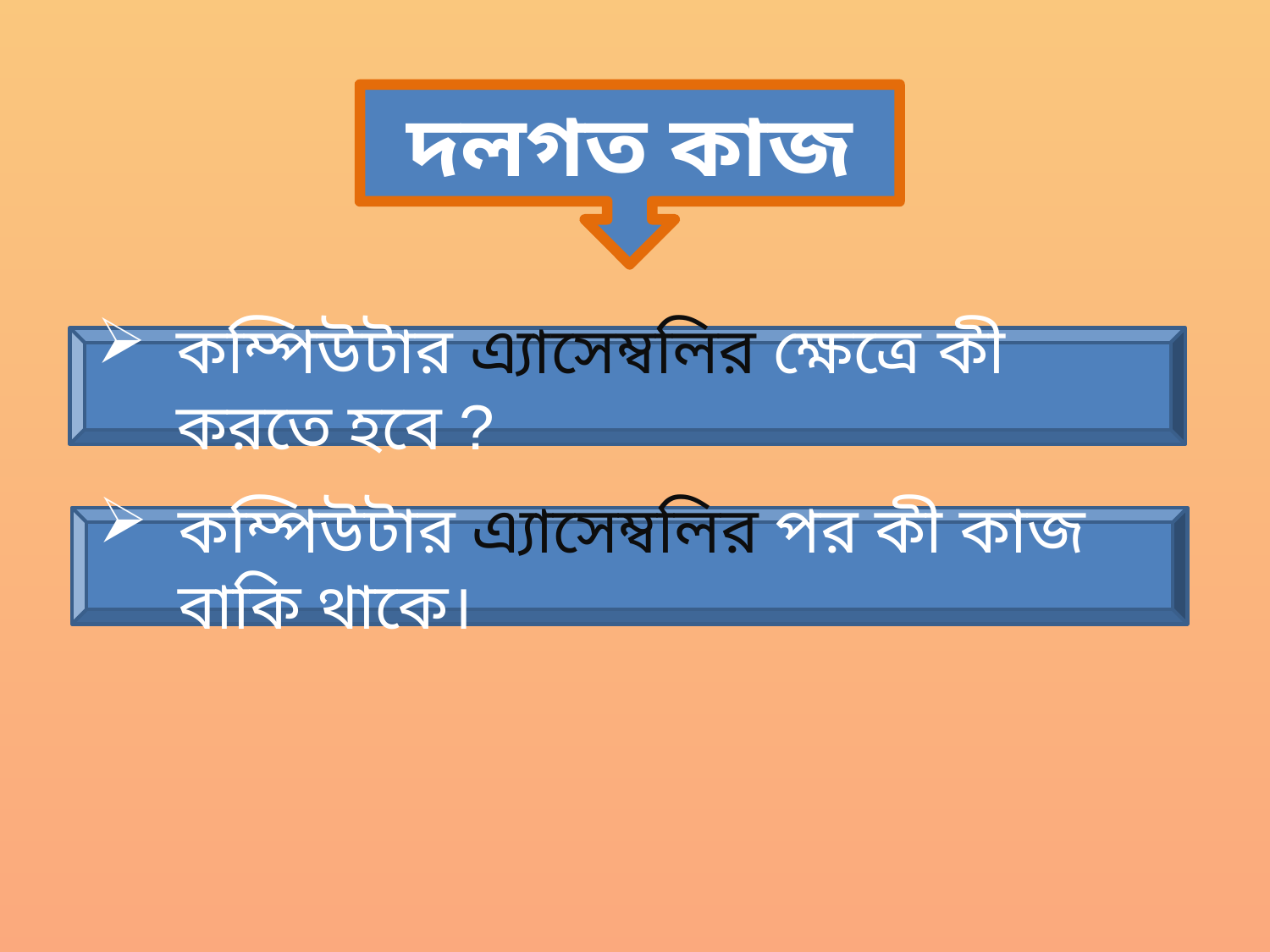

দলগত কাজ
কম্পিউটার এ্যাসেম্বলির ক্ষেত্রে কী করতে হবে ?
কম্পিউটার এ্যাসেম্বলির পর কী কাজ বাকি থাকে।